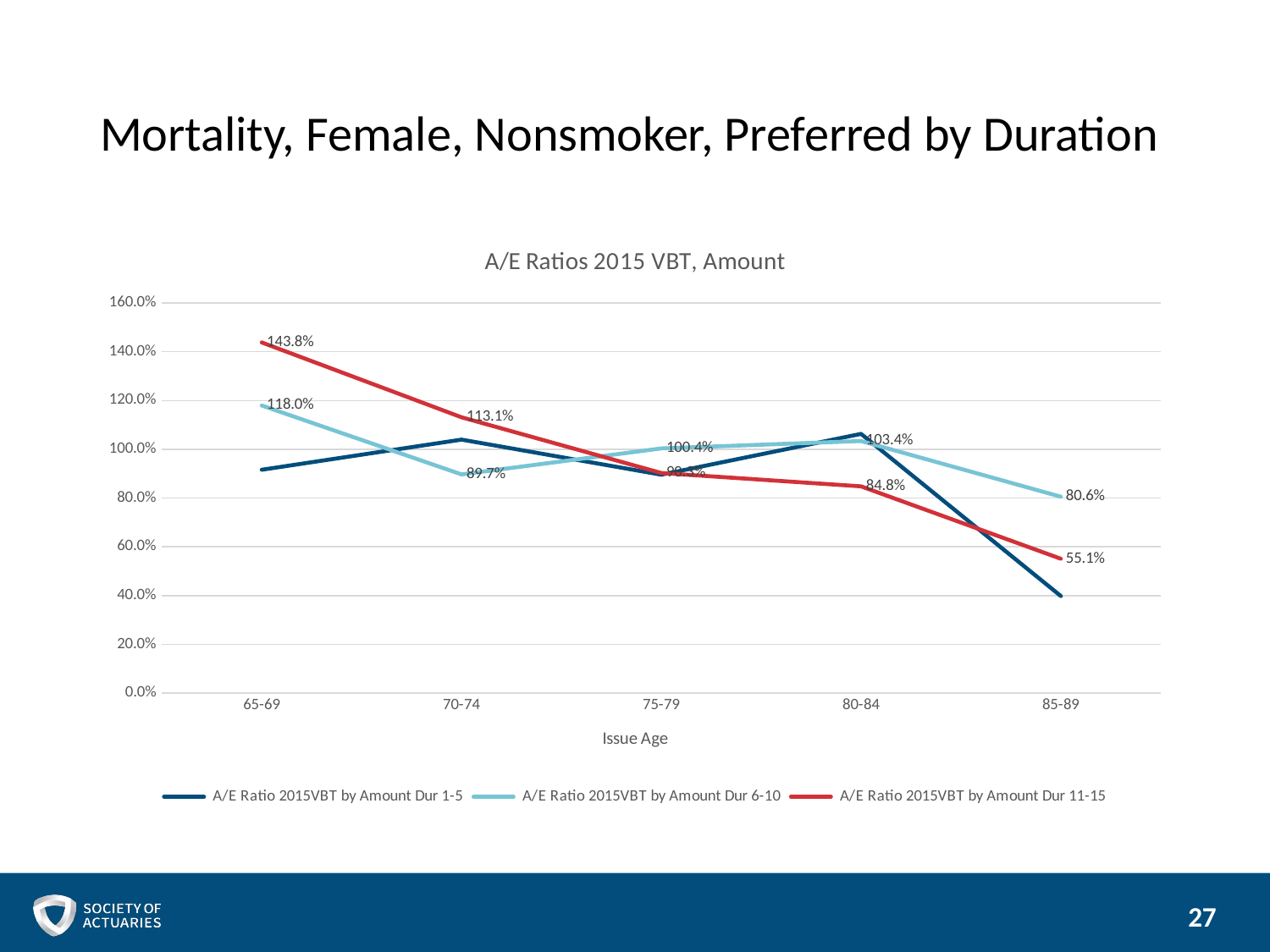

# Mortality, Female, Nonsmoker, Preferred by Duration

### Chart: A/E Ratios 2015 VBT, Amount

| Category |  A/E Ratio 2015VBT by Amount Dur 1-5 |  A/E Ratio 2015VBT by Amount Dur 6-10 |  A/E Ratio 2015VBT by Amount Dur 11-15 |
|---|---|---|---|
| 65-69 | 0.9162522221618279 | 1.179676142162797 | 1.4384664557563915 |
| 70-74 | 1.039874562536599 | 0.8971489769742284 | 1.1314242976985593 |
| 75-79 | 0.8958133499731126 | 1.0038071716171102 | 0.9028405593483729 |
| 80-84 | 1.0632622538536511 | 1.0341115469883093 | 0.8481158738664164 |
| 85-89 | 0.39816941497818376 | 0.8055720527057909 | 0.5509717808323745 |
27